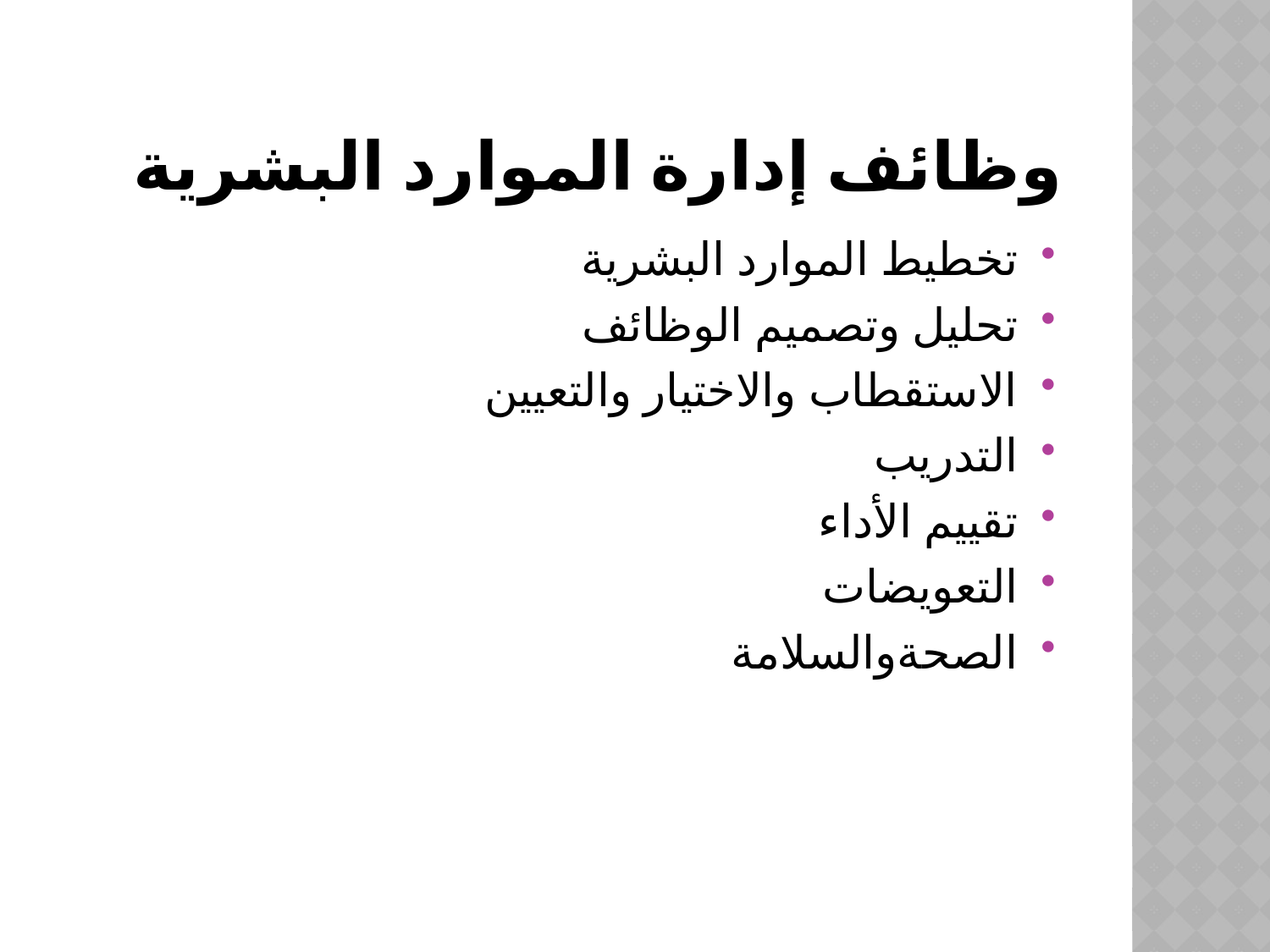

# وظائف إدارة الموارد البشرية
تخطيط الموارد البشرية
تحليل وتصميم الوظائف
الاستقطاب والاختيار والتعيين
التدريب
تقييم الأداء
التعويضات
الصحةوالسلامة